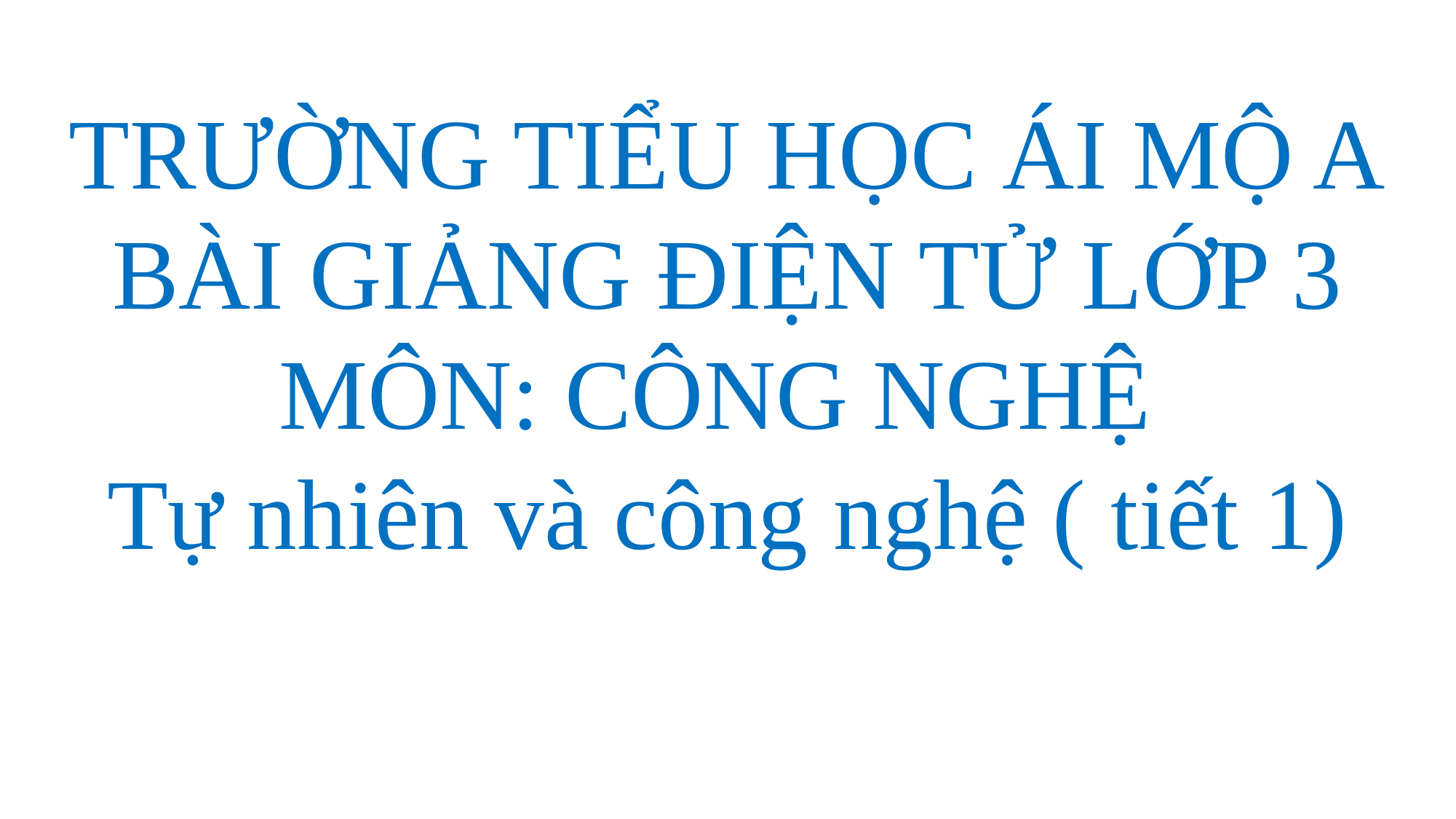

TRƯỜNG TIỂU HỌC ÁI MỘ A
BÀI GIẢNG ĐIỆN TỬ LỚP 3
MÔN: CÔNG NGHỆ
Tự nhiên và công nghệ ( tiết 1)